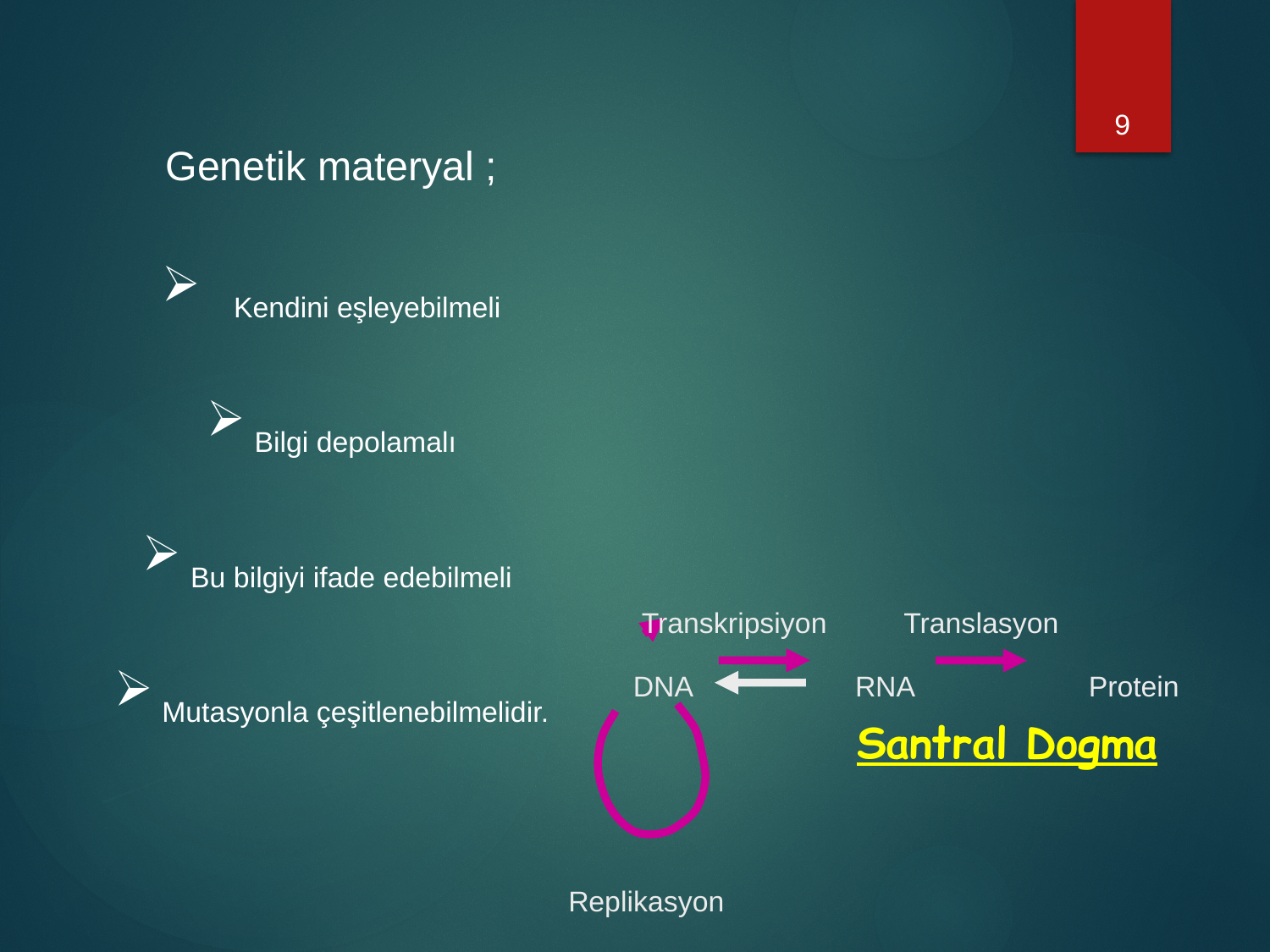

9
Genetik materyal ;

Kendini eşleyebilmeli

Bilgi depolamalı

Bu bilgiyi ifade edebilmeli

Mutasyonla çeşitlenebilmelidir.
Transkripsiyon
Translasyon
DNA
RNA
Protein

Replikasyon

# Santral Dogma